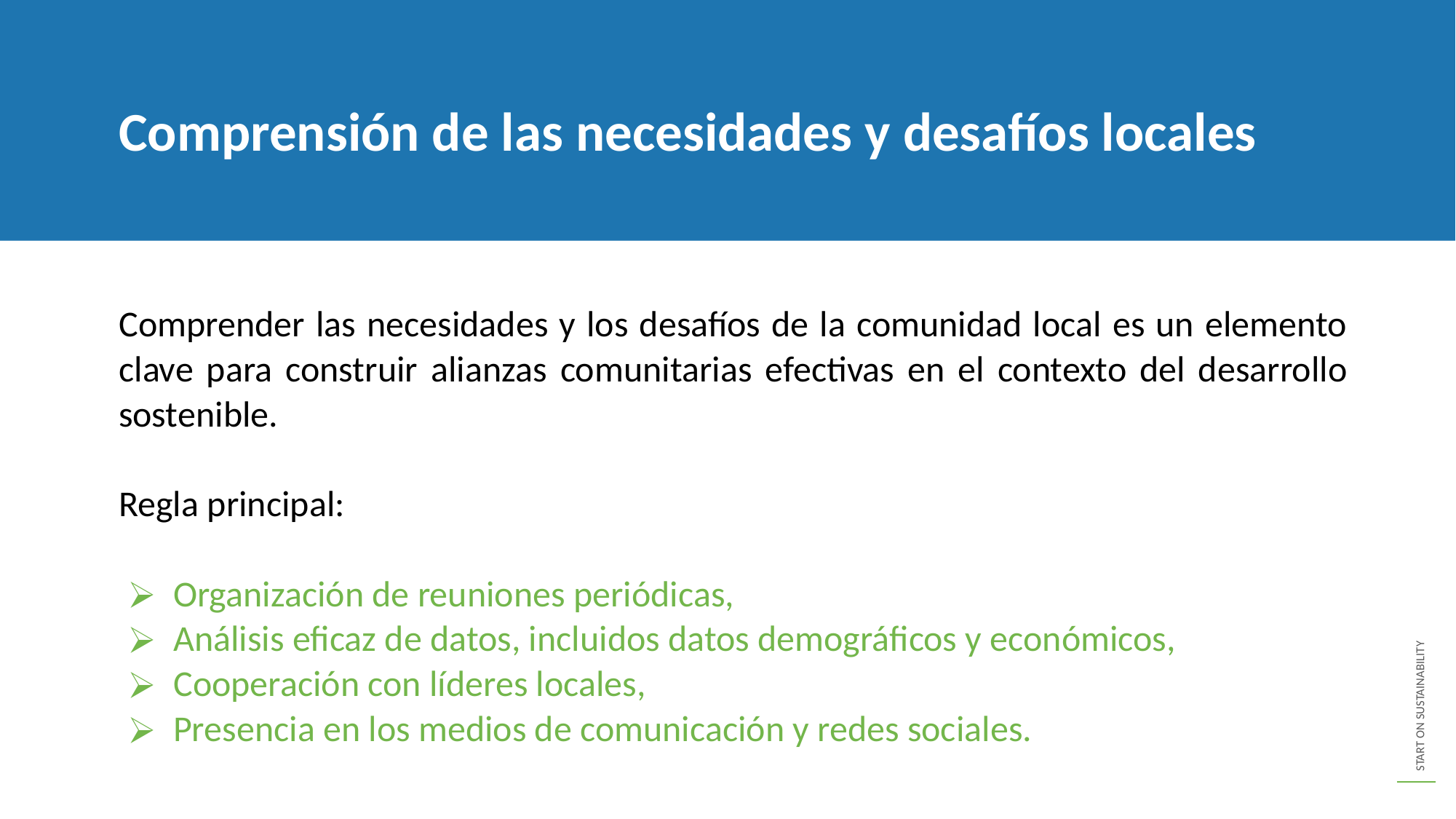

Comprensión de las necesidades y desafíos locales

Comprender las necesidades y los desafíos de la comunidad local es un elemento clave para construir alianzas comunitarias efectivas en el contexto del desarrollo sostenible.

Regla principal:

Organización de reuniones periódicas,
Análisis eficaz de datos, incluidos datos demográficos y económicos,
Cooperación con líderes locales,
Presencia en los medios de comunicación y redes sociales.